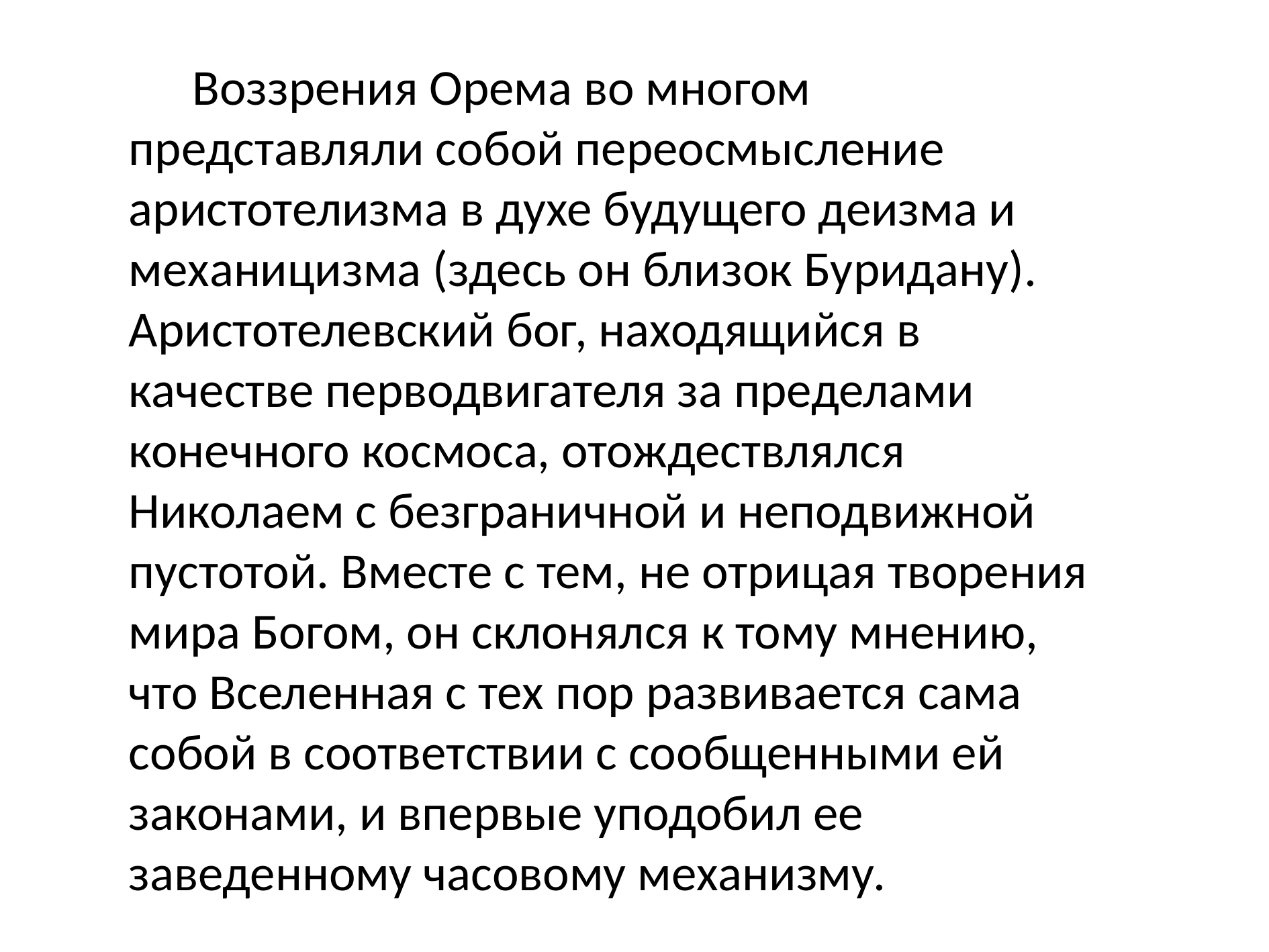

Воззрения Орема во многом представляли собой переосмысление аристотелизма в духе будущего деизма и механицизма (здесь он близок Буридану). Аристотелевский бог, находящийся в качестве перводвигателя за пределами конечного космоса, отождествлялся Николаем с безграничной и неподвижной пустотой. Вместе с тем, не отрицая творения мира Богом, он склонялся к тому мнению, что Вселенная с тех пор развивается сама собой в соответствии с сообщенными ей законами, и впервые уподобил ее заведенному часовому механизму.